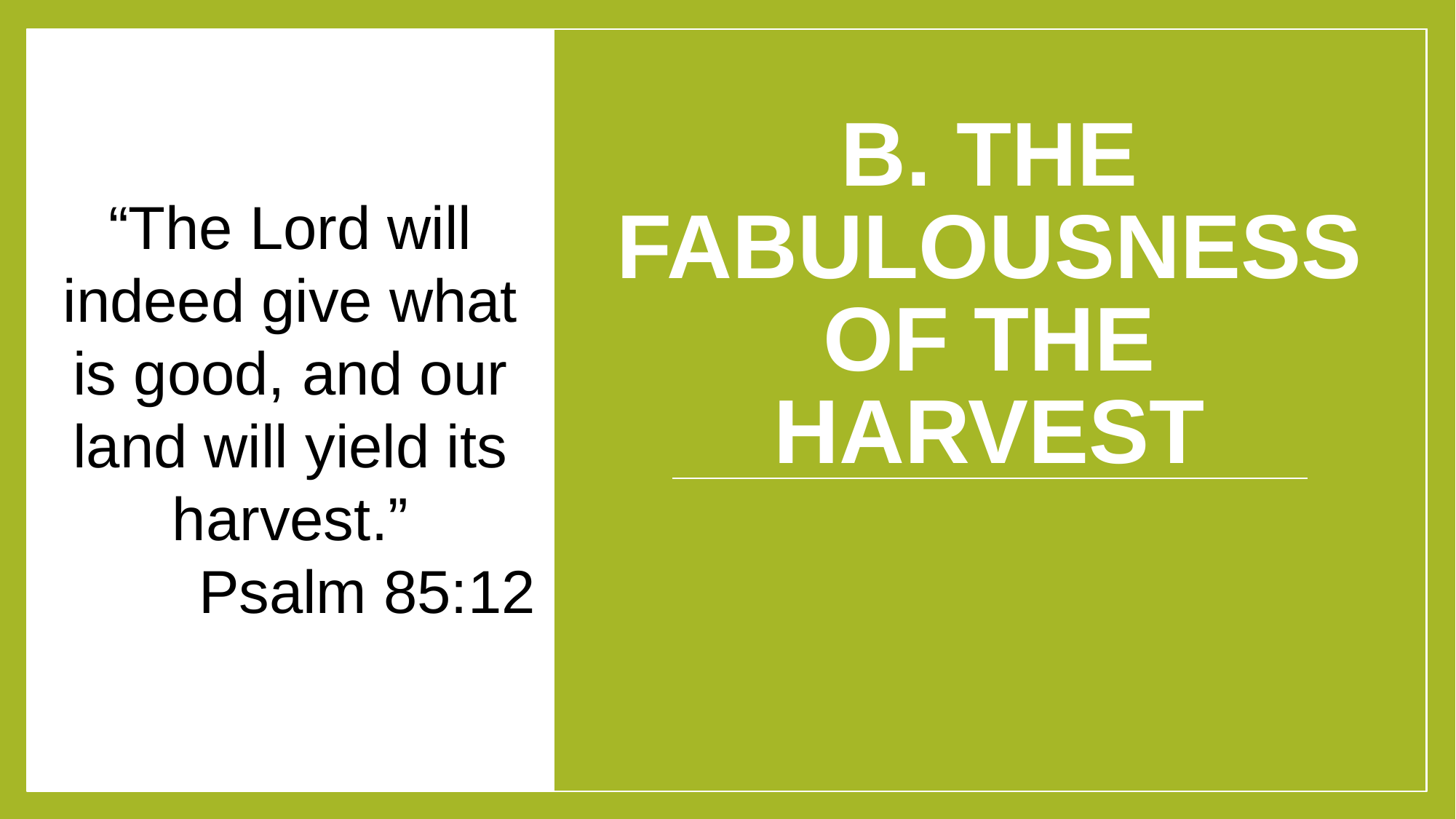

# B. THE FABULOUSNESS OF THE HARVEST
“The Lord will indeed give what is good, and our
land will yield its harvest.”
Psalm 85:12